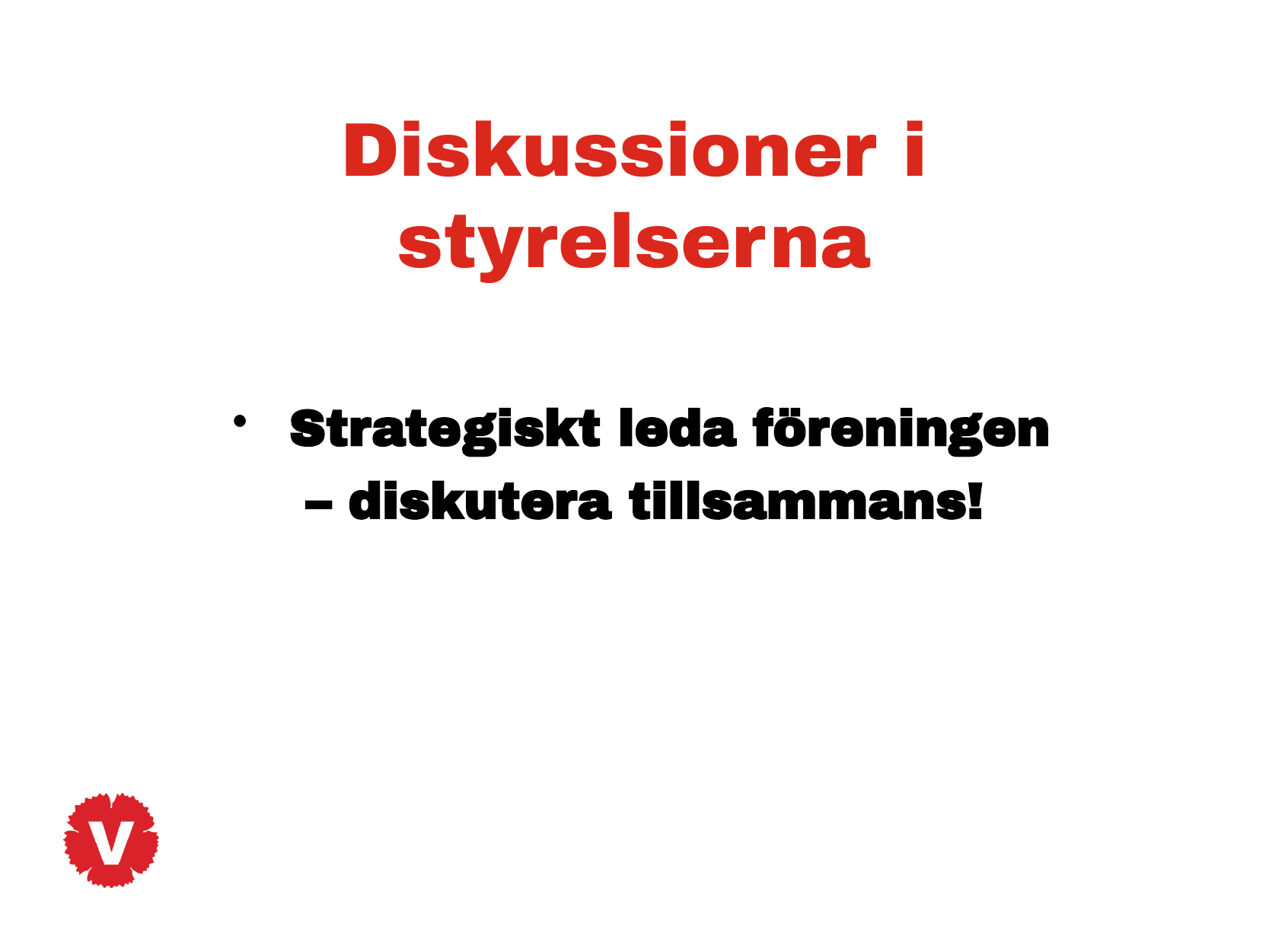

# Diskussioner i styrelserna
Strategiskt leda föreningen
 – diskutera tillsammans!